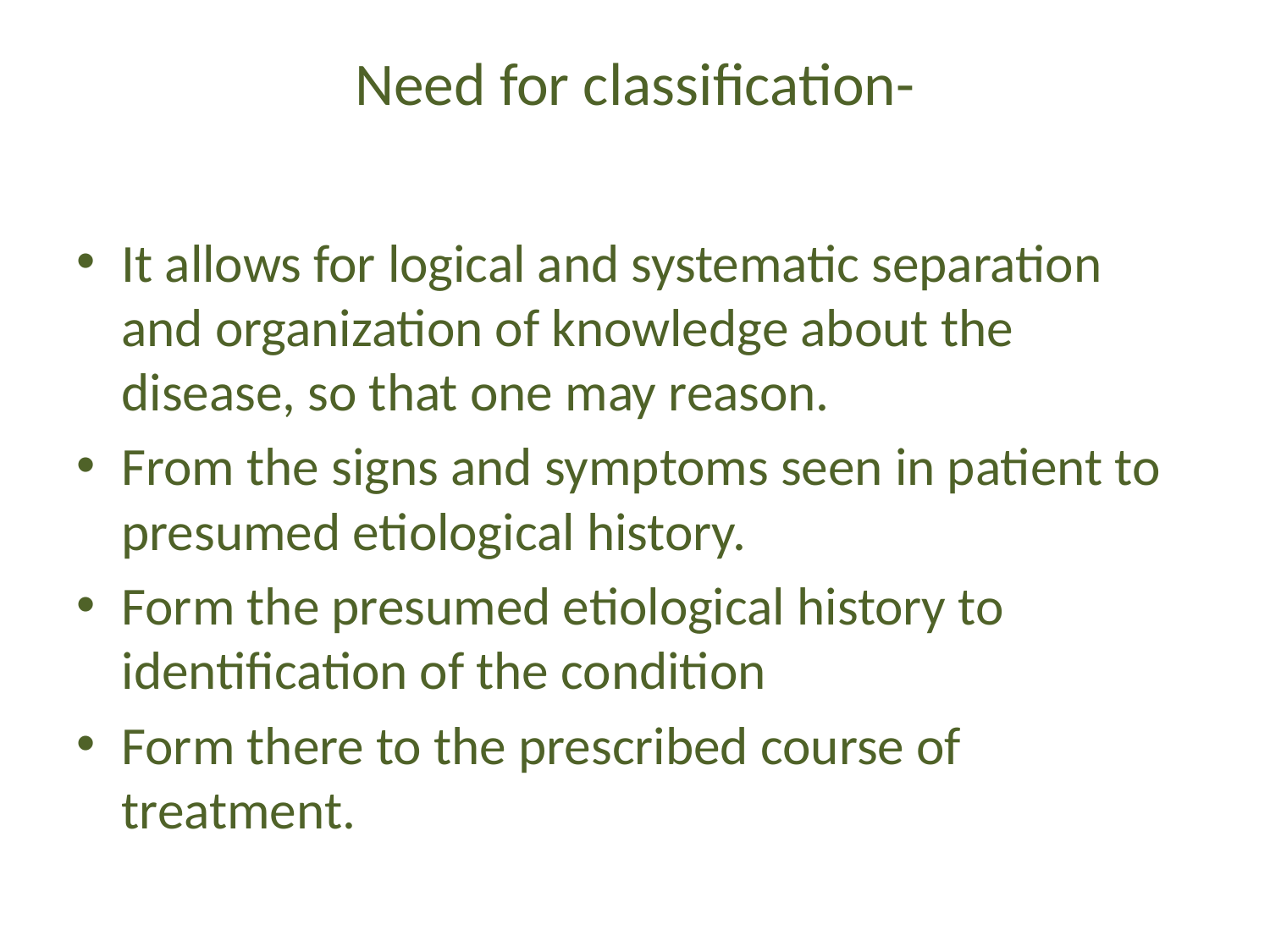

# Need for classification-
It allows for logical and systematic separation and organization of knowledge about the disease, so that one may reason.
From the signs and symptoms seen in patient to presumed etiological history.
Form the presumed etiological history to identification of the condition
Form there to the prescribed course of treatment.